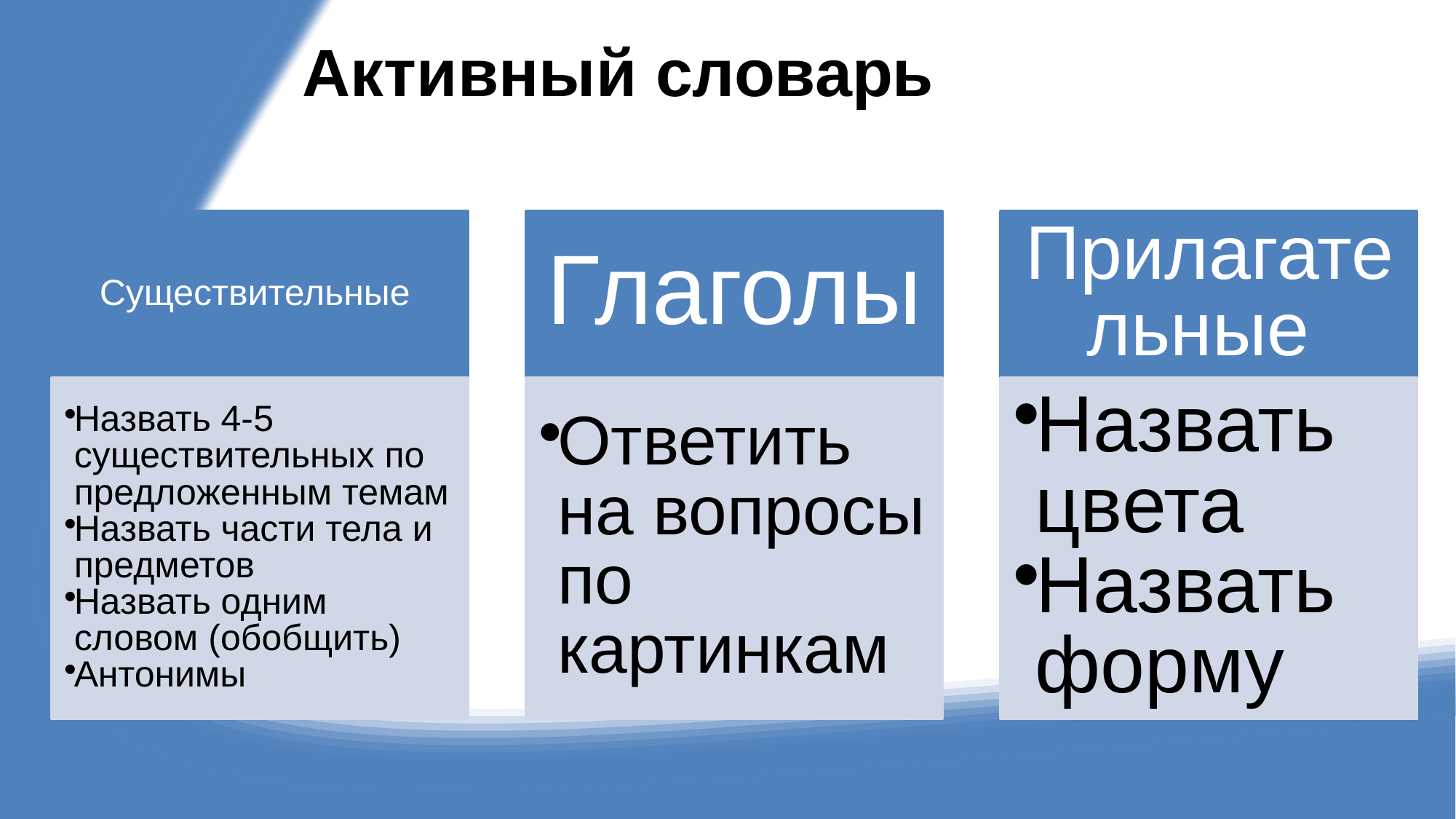

# Активный словарь
Существительные
Назвать 4-5 существительных по предложенным темам
Назвать части тела и предметов
Глаголы
Ответить на вопросы по картинкам
Прилагательные
Назвать цвета
Назвать форму
Назвать одним словом (обобщить)
Антонимы